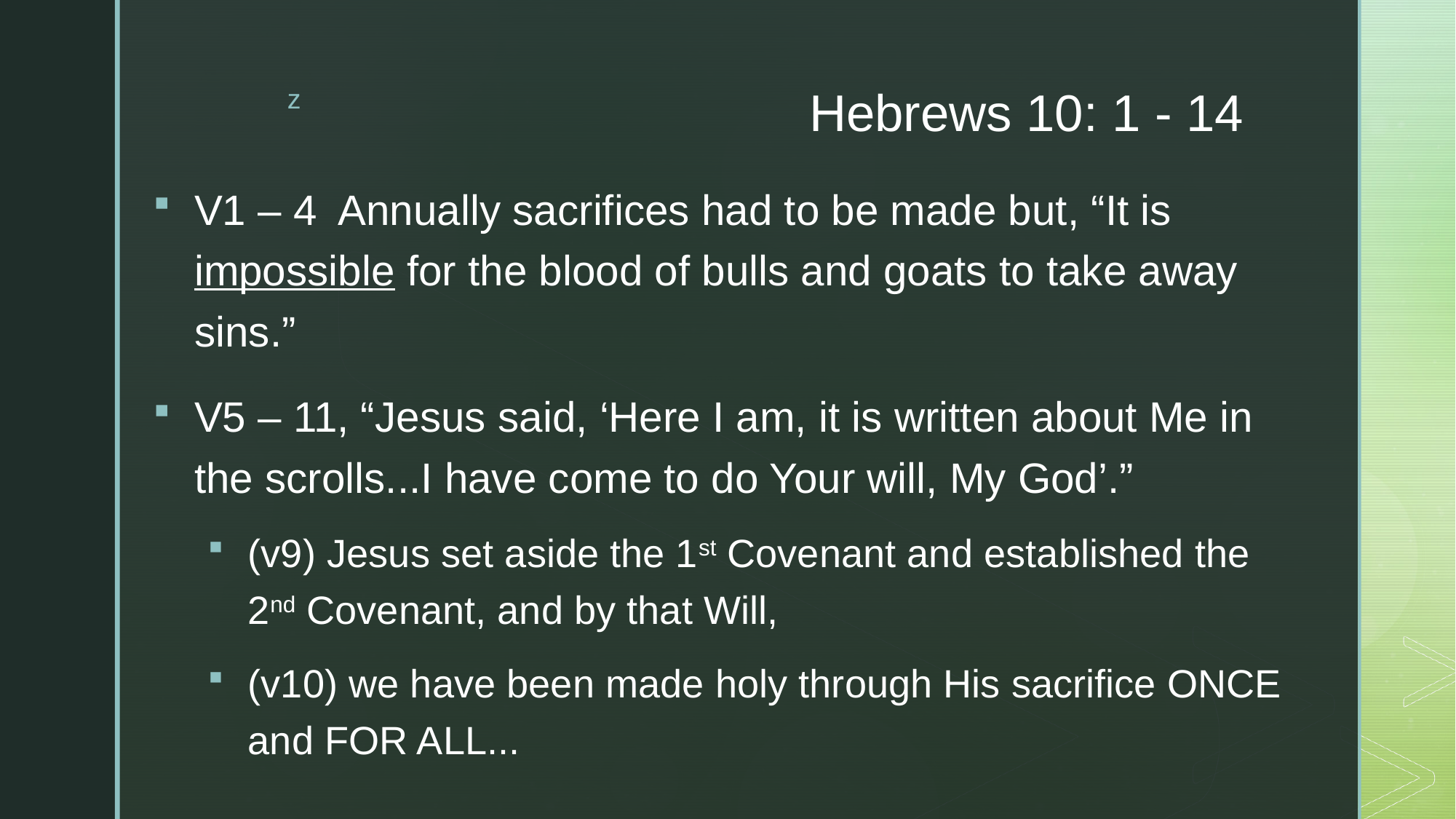

# Hebrews 10: 1 - 14
V1 – 4  Annually sacrifices had to be made but, “It is impossible for the blood of bulls and goats to take away sins.”
V5 – 11, “Jesus said, ‘Here I am, it is written about Me in the scrolls...I have come to do Your will, My God’.”
(v9) Jesus set aside the 1st Covenant and established the 2nd Covenant, and by that Will,
(v10) we have been made holy through His sacrifice ONCE and FOR ALL...